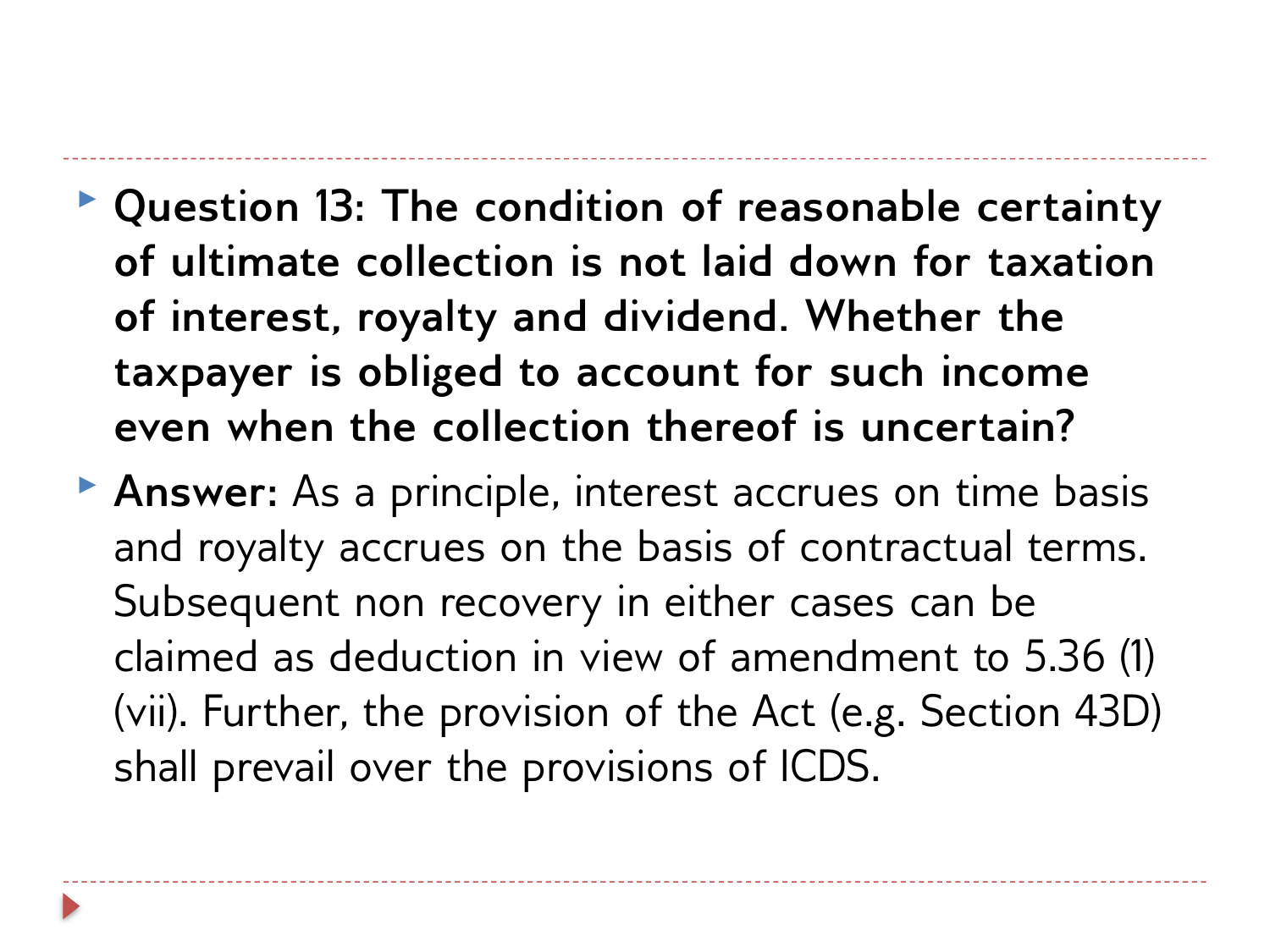

#
Question 13: The condition of reasonable certainty of ultimate collection is not laid down for taxation of interest, royalty and dividend. Whether the taxpayer is obliged to account for such income even when the collection thereof is uncertain?
Answer: As a principle, interest accrues on time basis and royalty accrues on the basis of contractual terms. Subsequent non recovery in either cases can be claimed as deduction in view of amendment to 5.36 (1) (vii). Further, the provision of the Act (e.g. Section 43D) shall prevail over the provisions of ICDS.